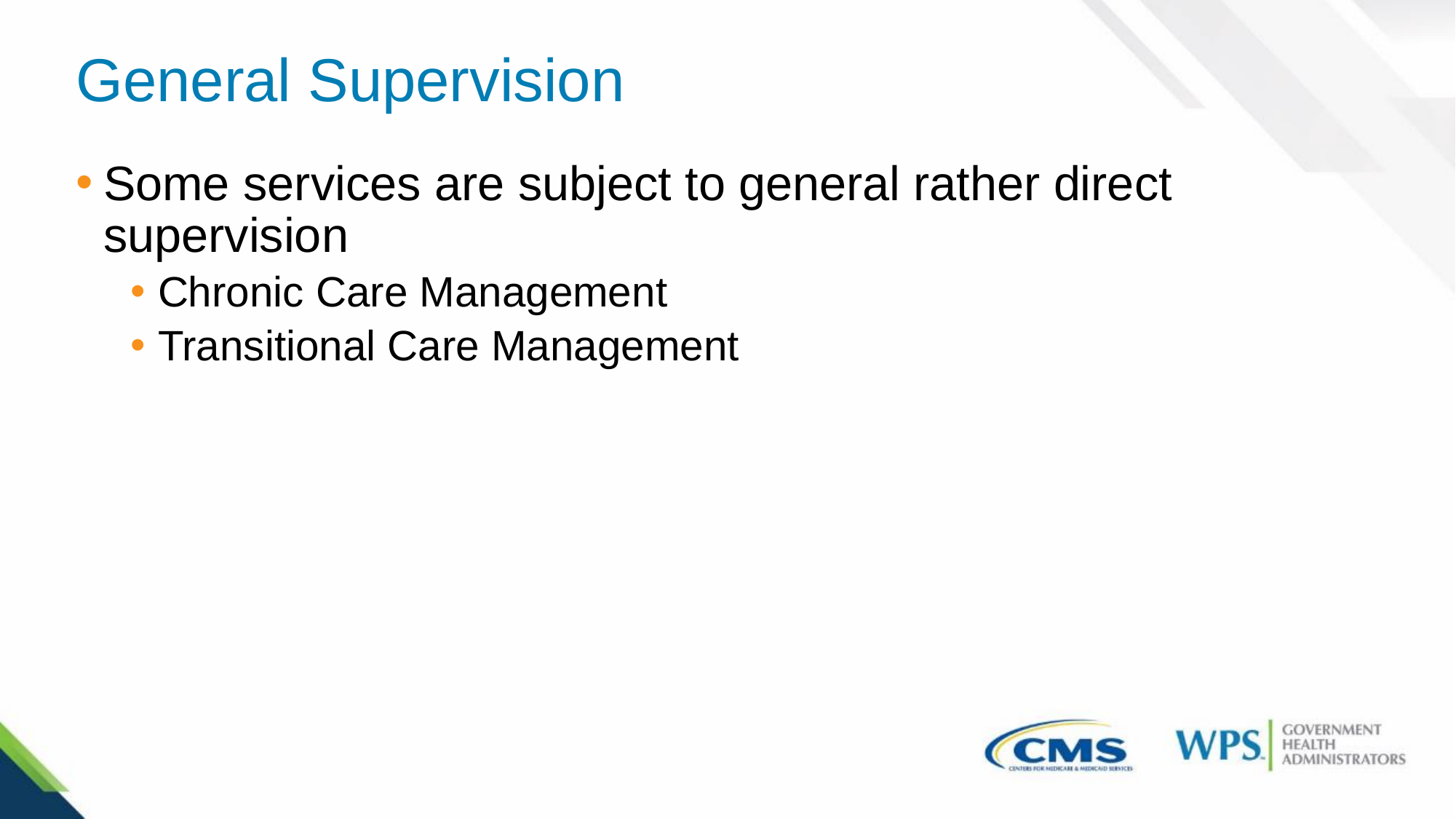

# General Supervision
Some services are subject to general rather direct supervision
Chronic Care Management
Transitional Care Management